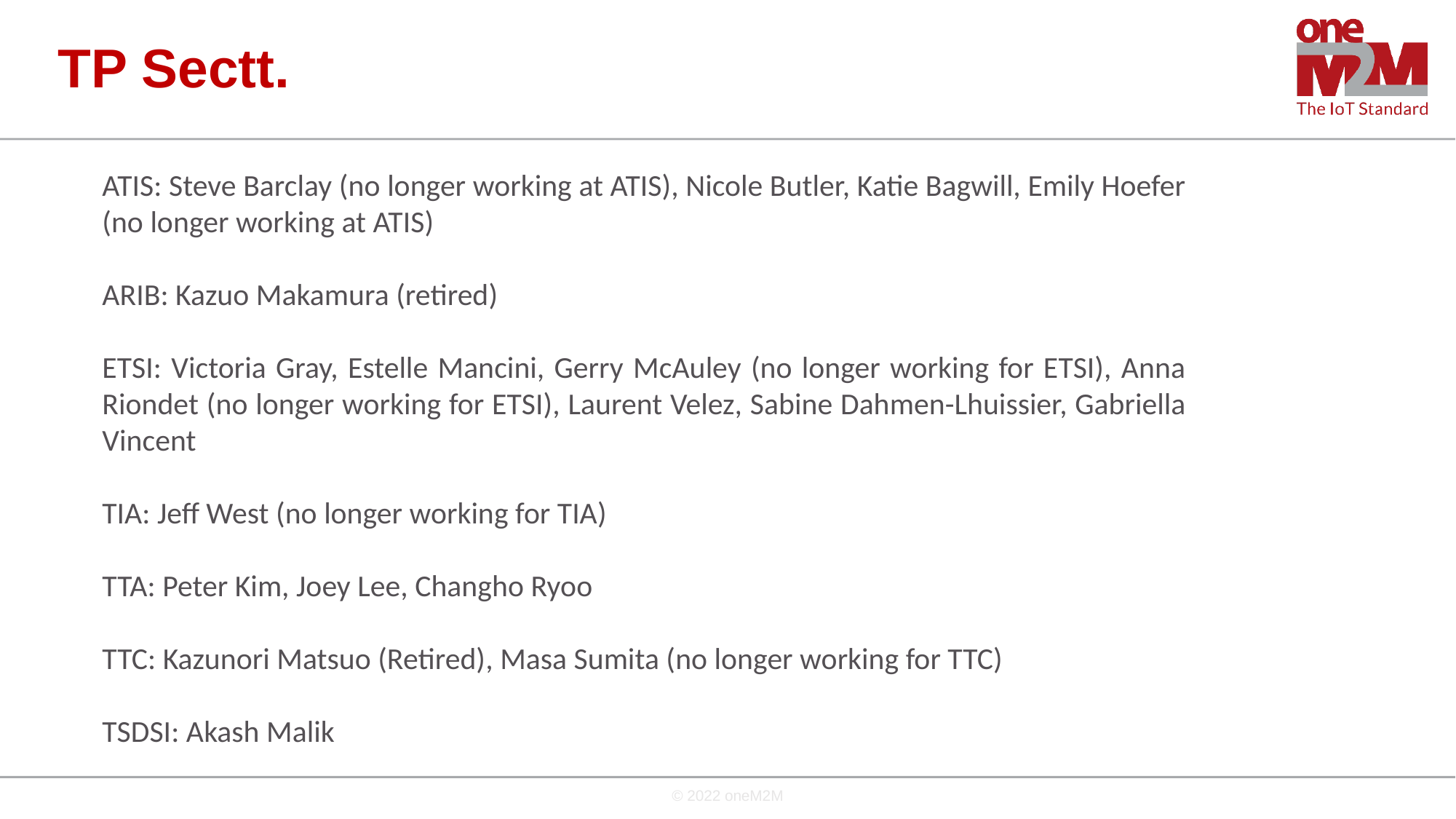

# TP Sectt.
ATIS: Steve Barclay (no longer working at ATIS), Nicole Butler, Katie Bagwill, Emily Hoefer (no longer working at ATIS)

ARIB: Kazuo Makamura (retired)

ETSI: Victoria Gray, Estelle Mancini, Gerry McAuley (no longer working for ETSI), Anna Riondet (no longer working for ETSI), Laurent Velez, Sabine Dahmen-Lhuissier, Gabriella Vincent

TIA: Jeff West (no longer working for TIA)

TTA: Peter Kim, Joey Lee, Changho Ryoo

TTC: Kazunori Matsuo (Retired), Masa Sumita (no longer working for TTC)

TSDSI: Akash Malik

© 2022 oneM2M